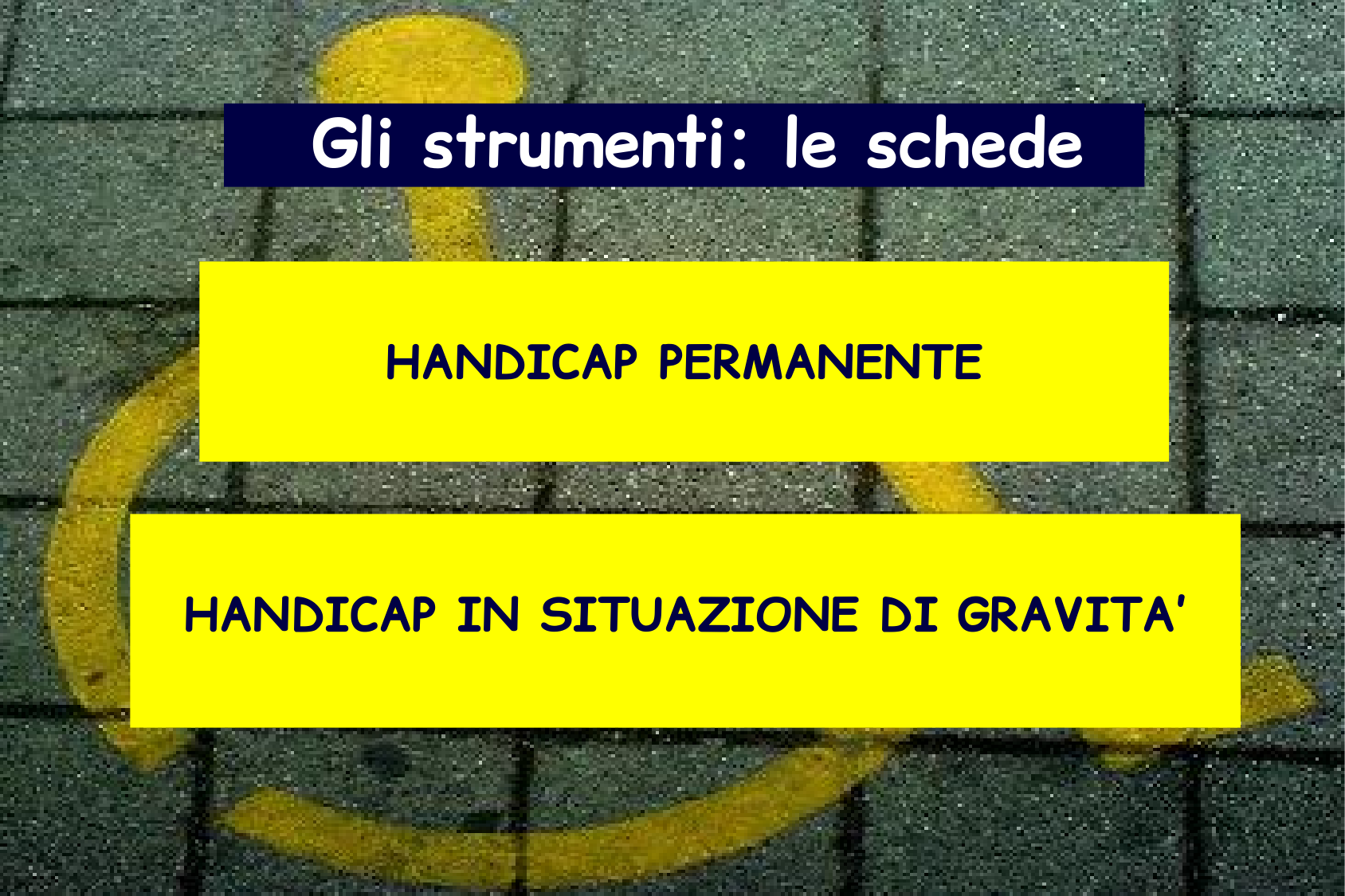

Gli strumenti: le schede

HANDICAP PERMANENTE

HANDICAP IN SITUAZIONE DI GRAVITA’